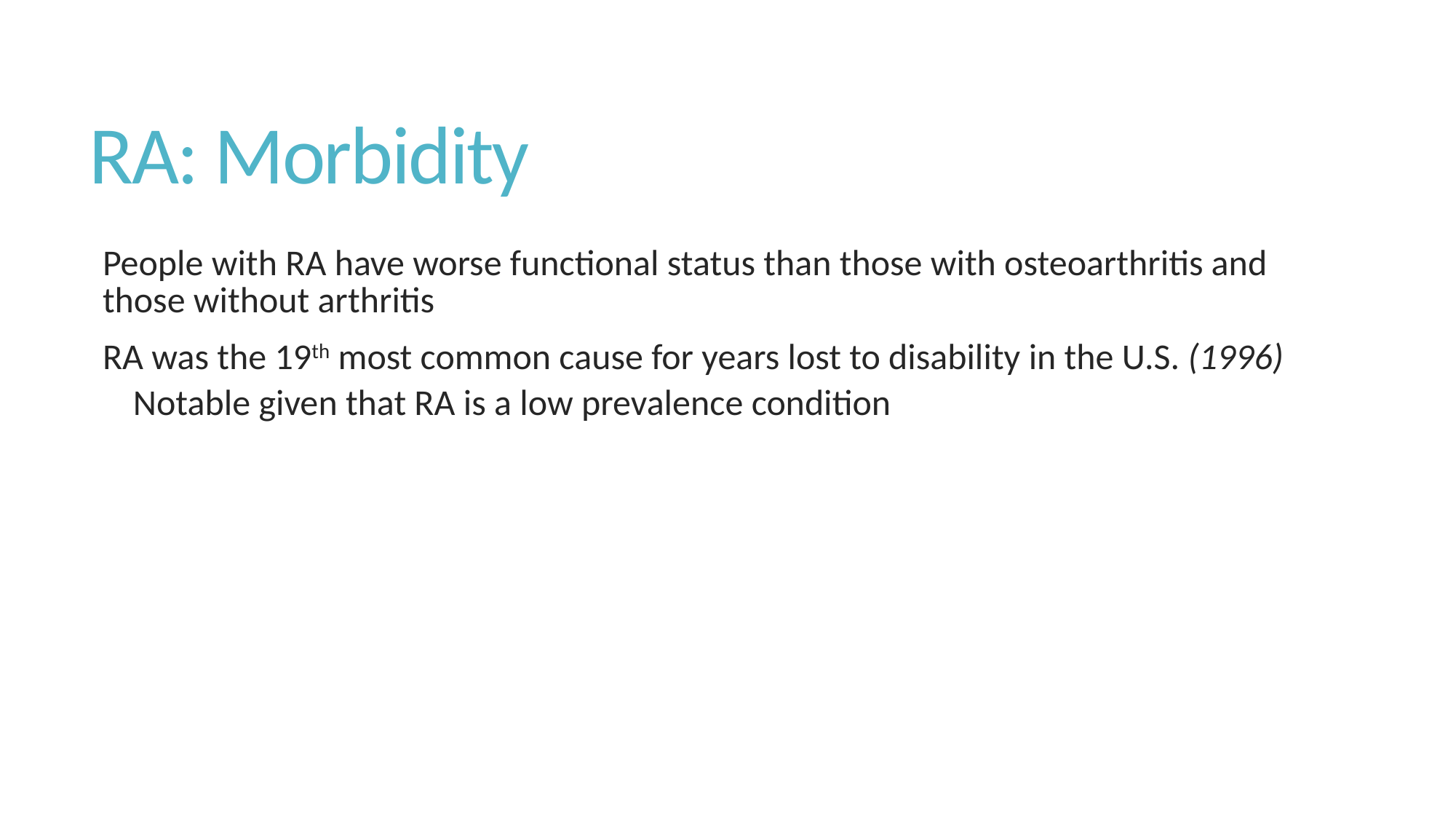

# RA: Morbidity
People with RA have worse functional status than those with osteoarthritis and those without arthritis
RA was the 19th most common cause for years lost to disability in the U.S. (1996)
Notable given that RA is a low prevalence condition